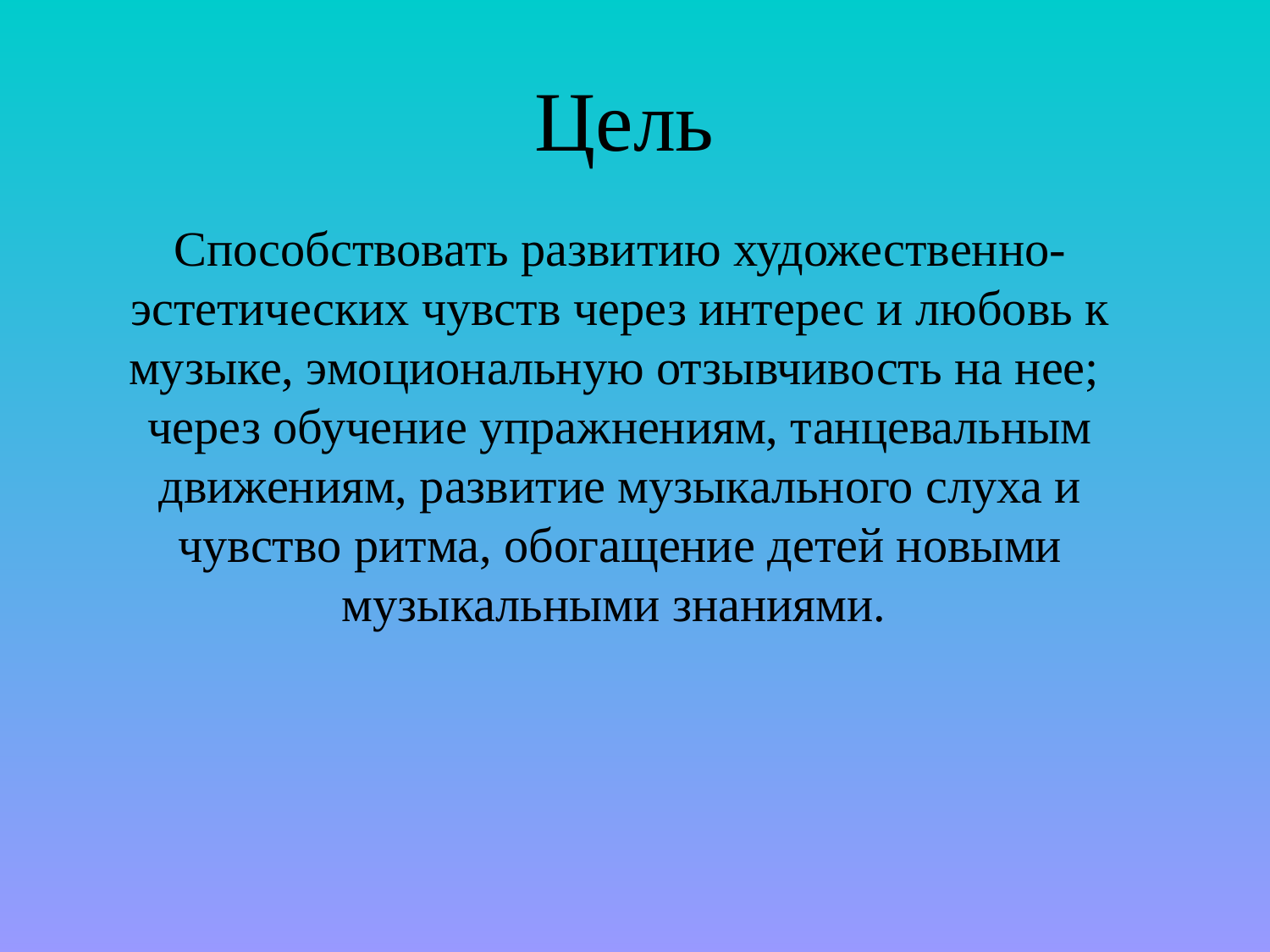

# Цель
Способствовать развитию художественно-эстетических чувств через интерес и любовь к музыке, эмоциональную отзывчивость на нее;
через обучение упражнениям, танцевальным движениям, развитие музыкального слуха и чувство ритма, обогащение детей новыми музыкальными знаниями.